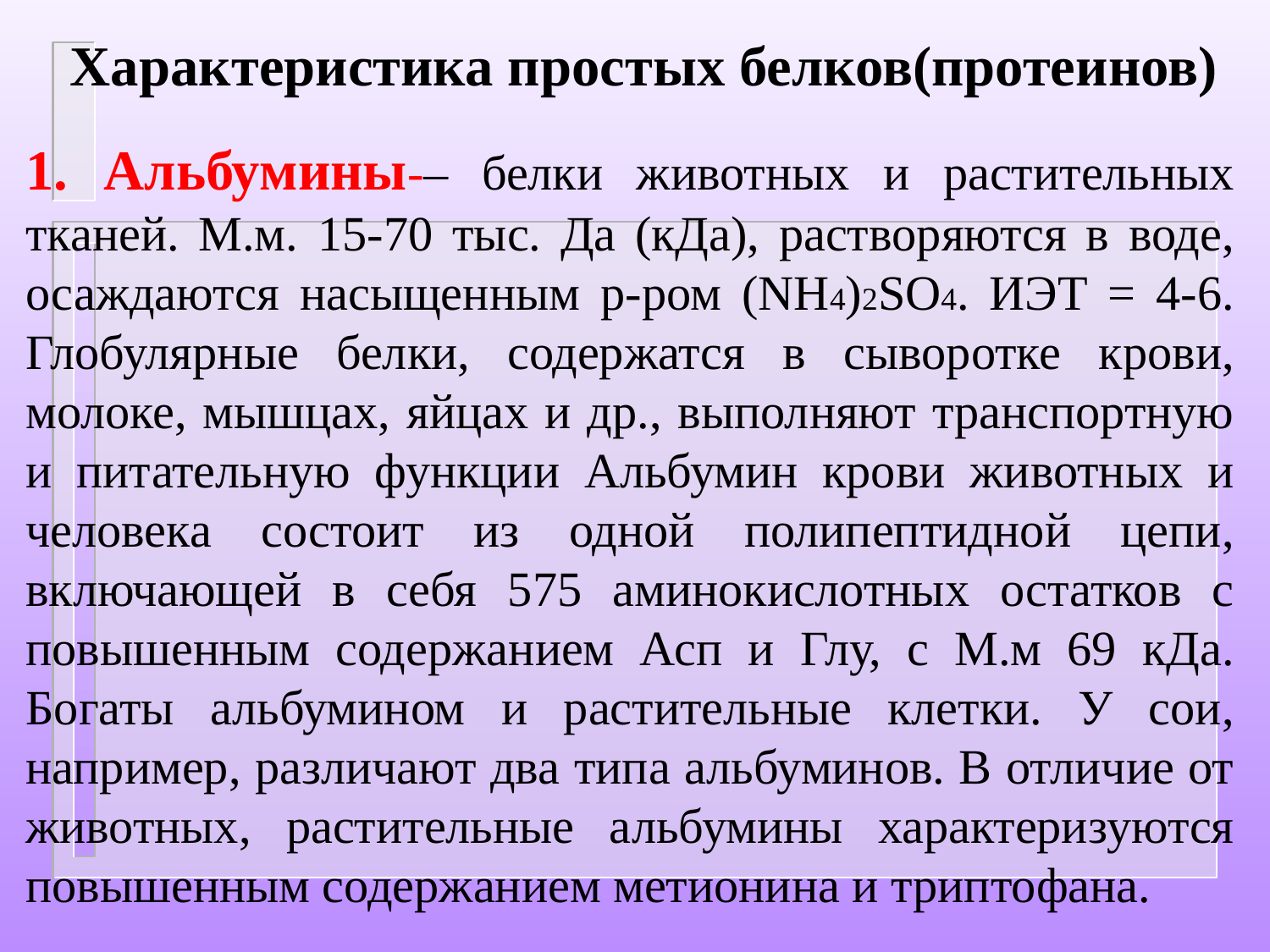

Характеристика простых белков(протеинов)
1. Альбумины-– белки животных и растительных тканей. М.м. 15-70 тыс. Да (кДа), растворяются в воде, осаждаются насыщенным р-ром (NH4)2SO4. ИЭТ = 4-6. Глобулярные белки, содержатся в сыворотке крови, молоке, мышцах, яйцах и др., выполняют транспортную и питательную функции Альбумин крови животных и человека состоит из одной полипептидной цепи, включающей в себя 575 аминокислотных остатков с повышенным содержанием Асп и Глу, с М.м 69 кДа. Богаты альбумином и растительные клетки. У сои, например, различают два типа альбуминов. В отличие от животных, растительные альбумины характеризуются повышенным содержанием метионина и триптофана.